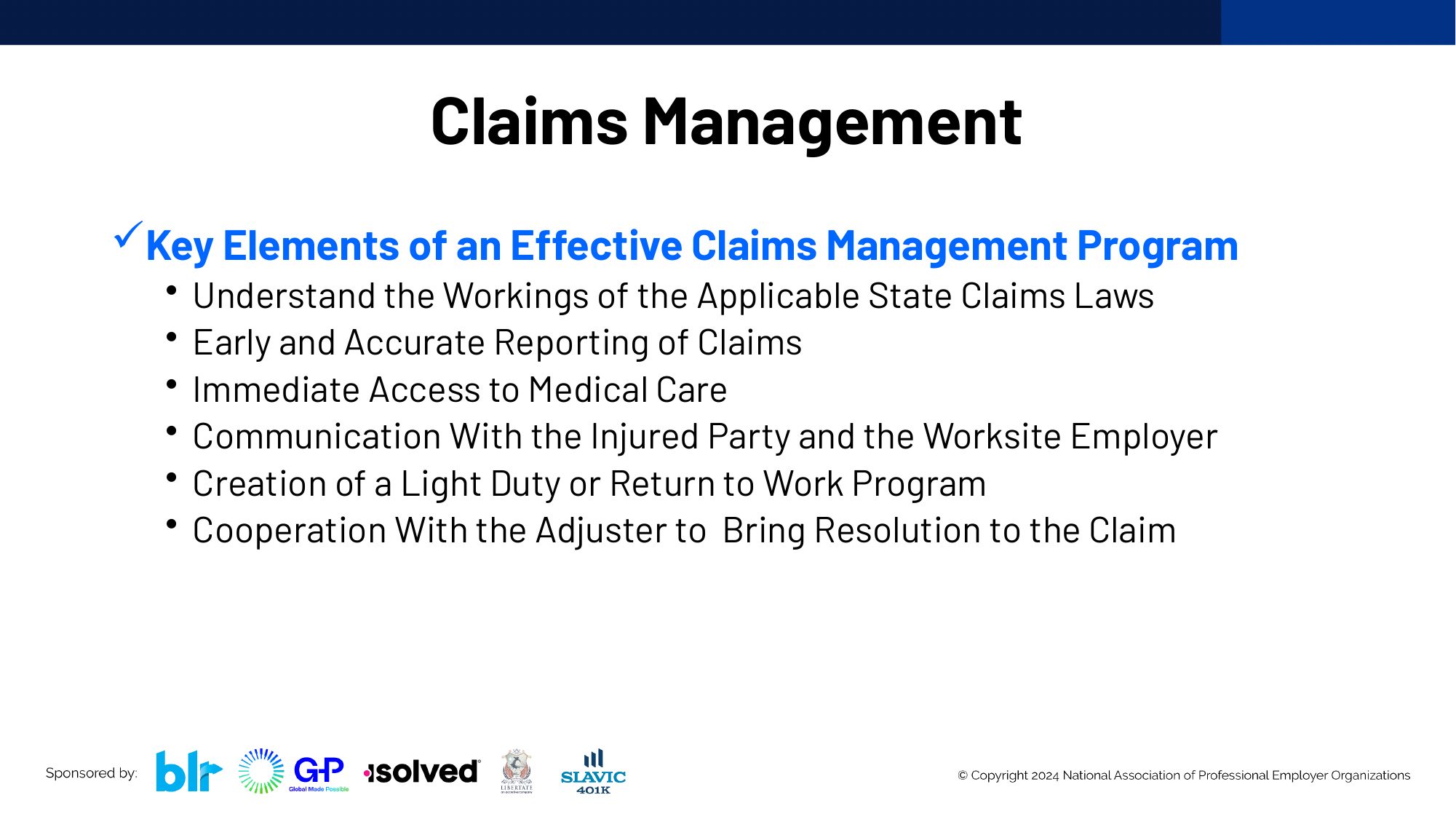

# Claims Management
Key Elements of an Effective Claims Management Program
Understand the Workings of the Applicable State Claims Laws
Early and Accurate Reporting of Claims
Immediate Access to Medical Care
Communication With the Injured Party and the Worksite Employer
Creation of a Light Duty or Return to Work Program
Cooperation With the Adjuster to  Bring Resolution to the Claim